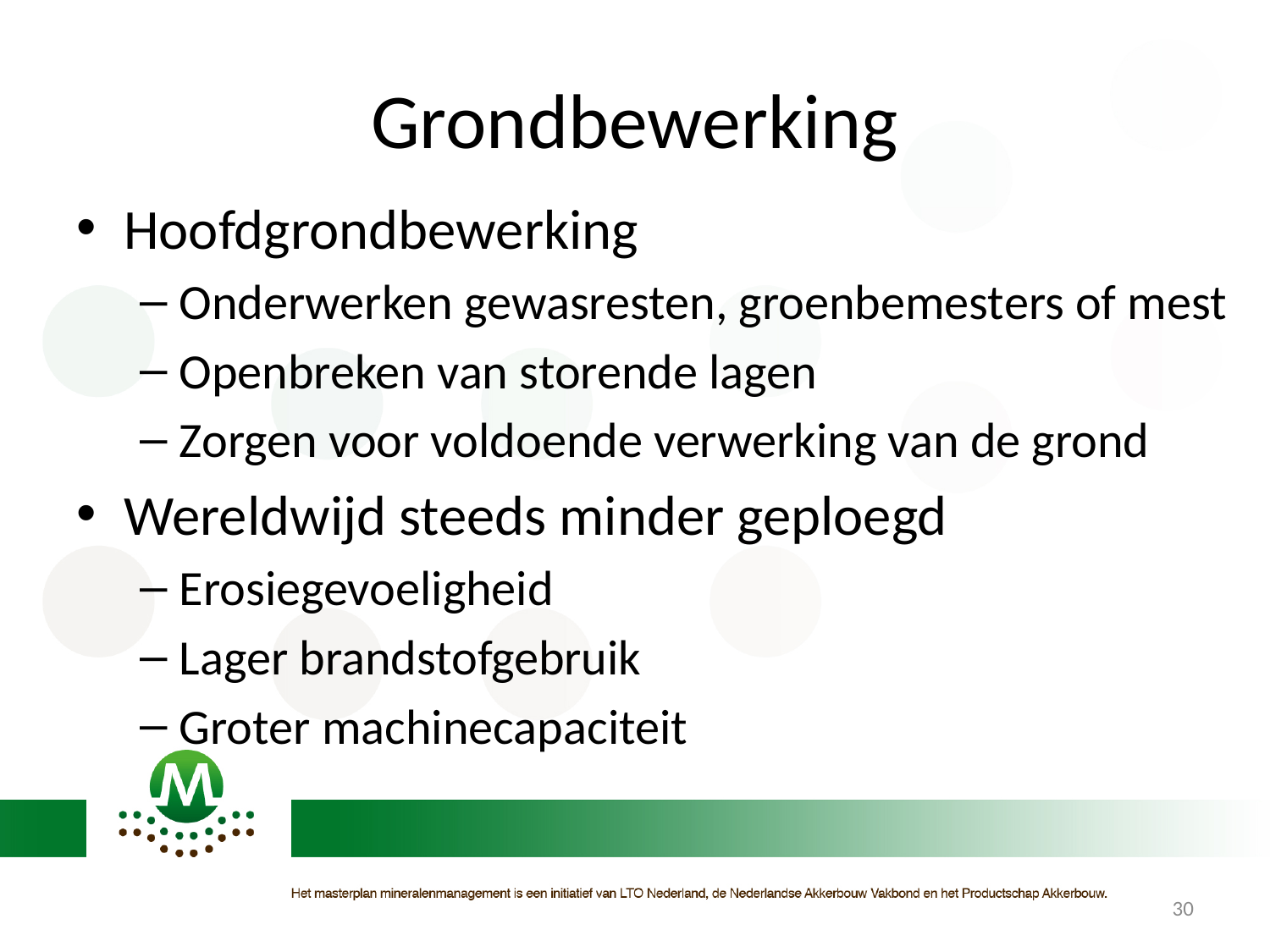

# Grondbewerking
Hoofdgrondbewerking
Onderwerken gewasresten, groenbemesters of mest
Openbreken van storende lagen
Zorgen voor voldoende verwerking van de grond
Wereldwijd steeds minder geploegd
Erosiegevoeligheid
Lager brandstofgebruik
Groter machinecapaciteit
30